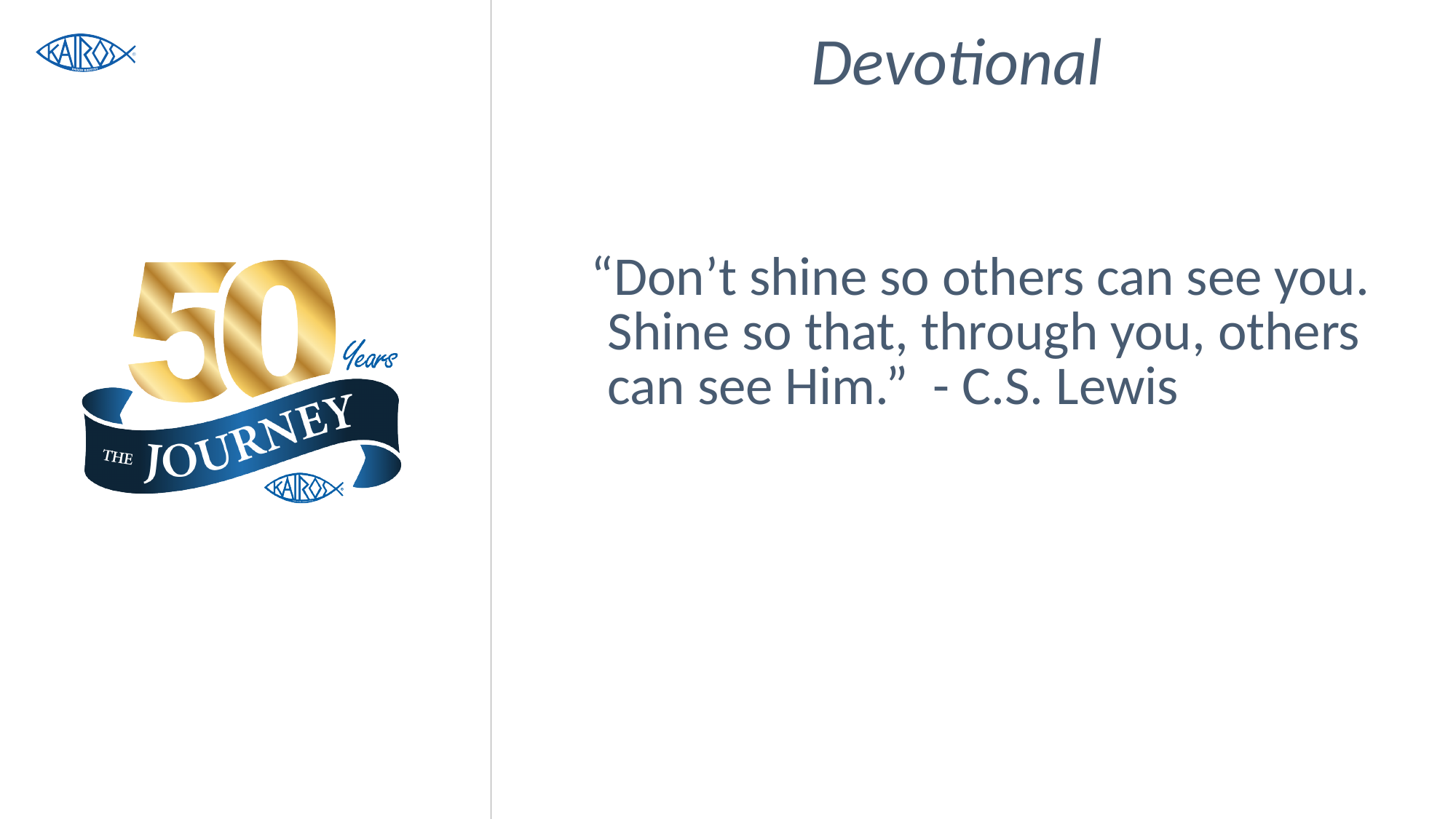

# Devotional

“Don’t shine so others can see you.  Shine so that, through you, others can see Him.”  - C.S. Lewis